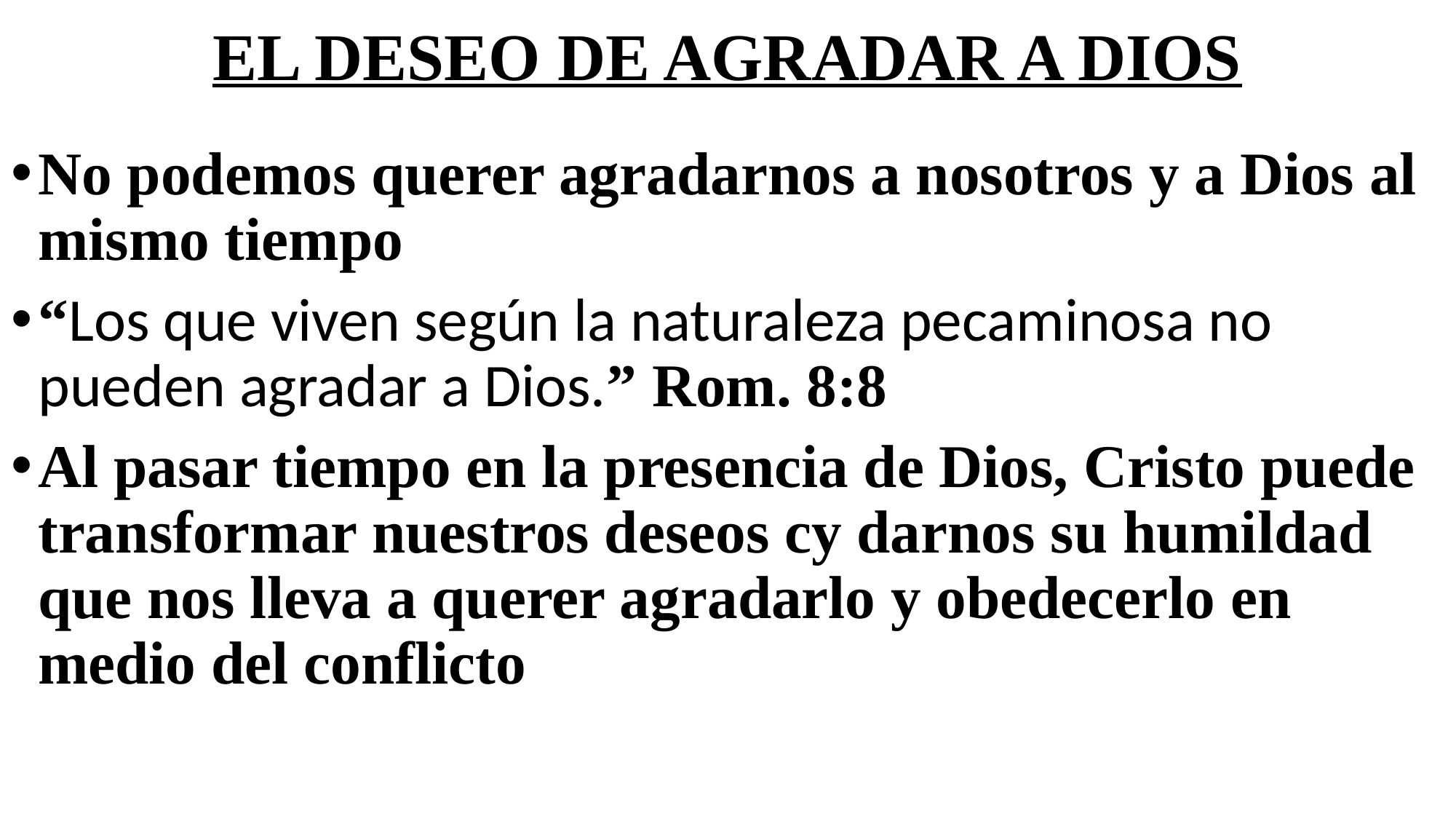

# EL DESEO DE AGRADAR A DIOS
No podemos querer agradarnos a nosotros y a Dios al mismo tiempo
“Los que viven según la naturaleza pecaminosa no pueden agradar a Dios.” Rom. 8:8
Al pasar tiempo en la presencia de Dios, Cristo puede transformar nuestros deseos cy darnos su humildad que nos lleva a querer agradarlo y obedecerlo en medio del conflicto